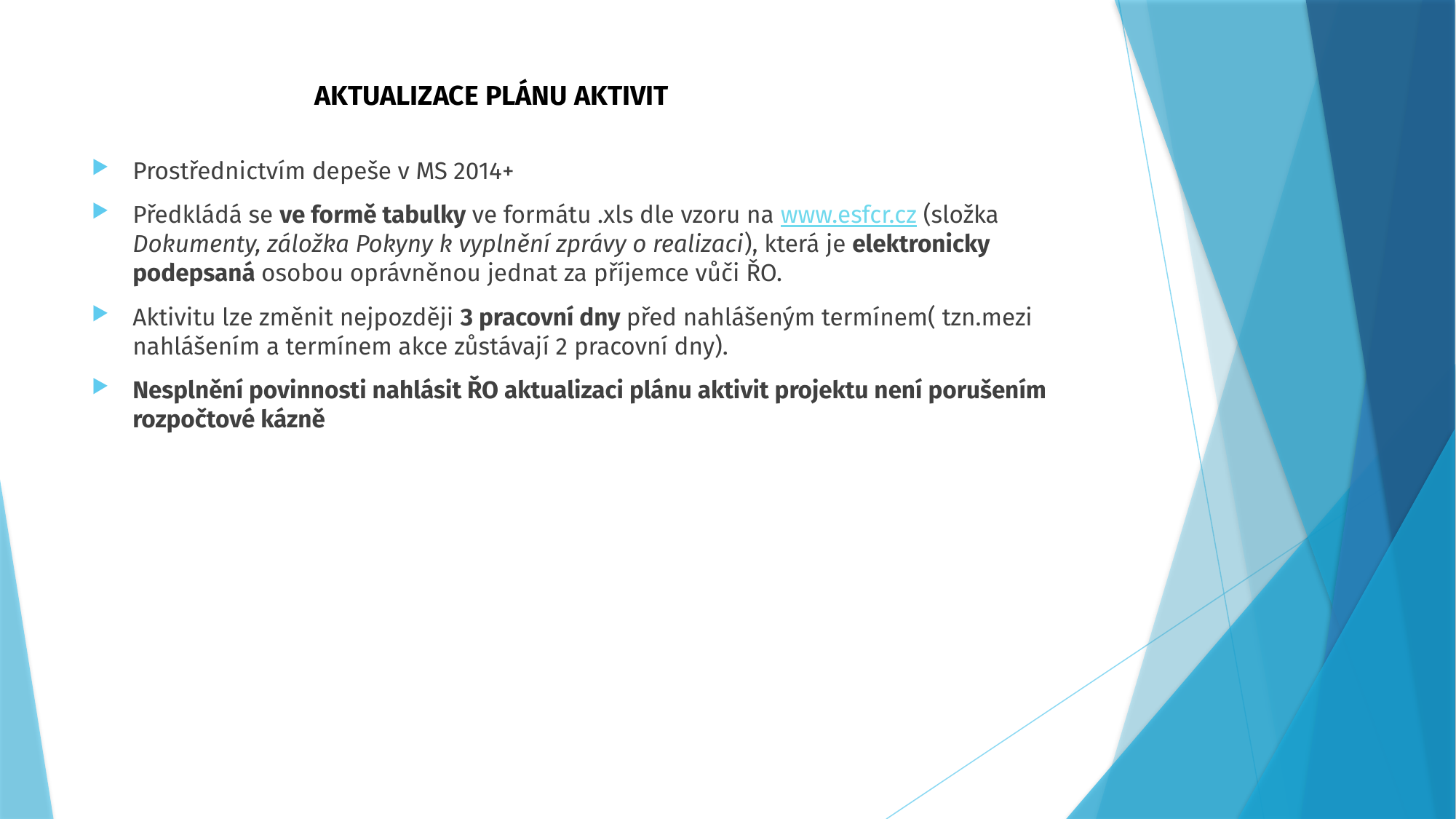

# AKTUALIZACE PLÁNU AKTIVIT
Prostřednictvím depeše v MS 2014+
Předkládá se ve formě tabulky ve formátu .xls dle vzoru na www.esfcr.cz (složka Dokumenty, záložka Pokyny k vyplnění zprávy o realizaci), která je elektronicky podepsaná osobou oprávněnou jednat za příjemce vůči ŘO.
Aktivitu lze změnit nejpozději 3 pracovní dny před nahlášeným termínem( tzn.mezi nahlášením a termínem akce zůstávají 2 pracovní dny).
Nesplnění povinnosti nahlásit ŘO aktualizaci plánu aktivit projektu není porušením rozpočtové kázně